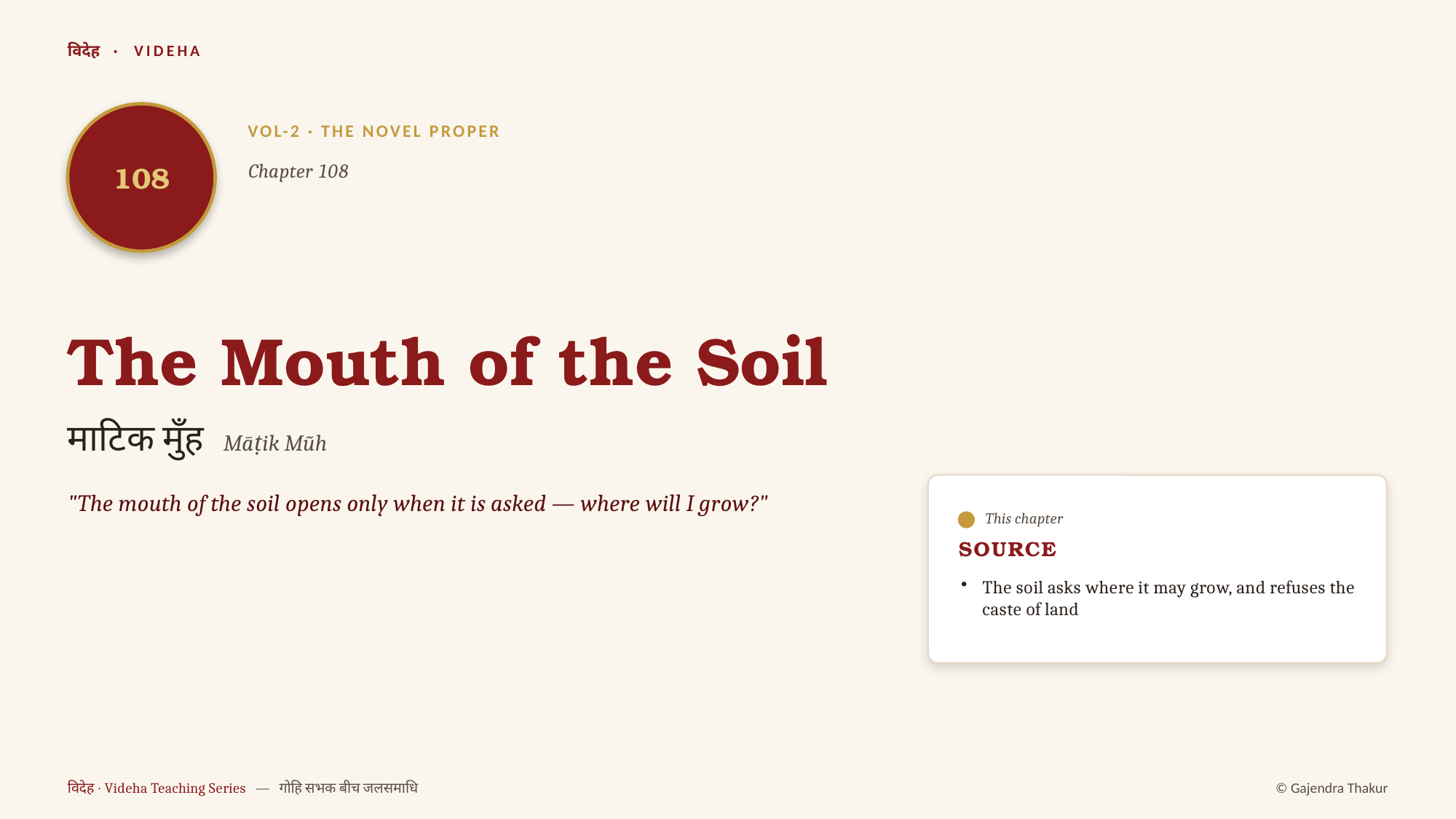

विदेह  ·  VIDEHA

108
VOL-2 · THE NOVEL PROPER
Chapter 108
The Mouth of the Soil
माटिक मुँह    Māṭik Mũh

"The mouth of the soil opens only when it is asked — where will I grow?"
This chapter

SOURCE
The soil asks where it may grow, and refuses the caste of land
विदेह · Videha Teaching Series   —   गोहि सभक बीच जलसमाधि
© Gajendra Thakur